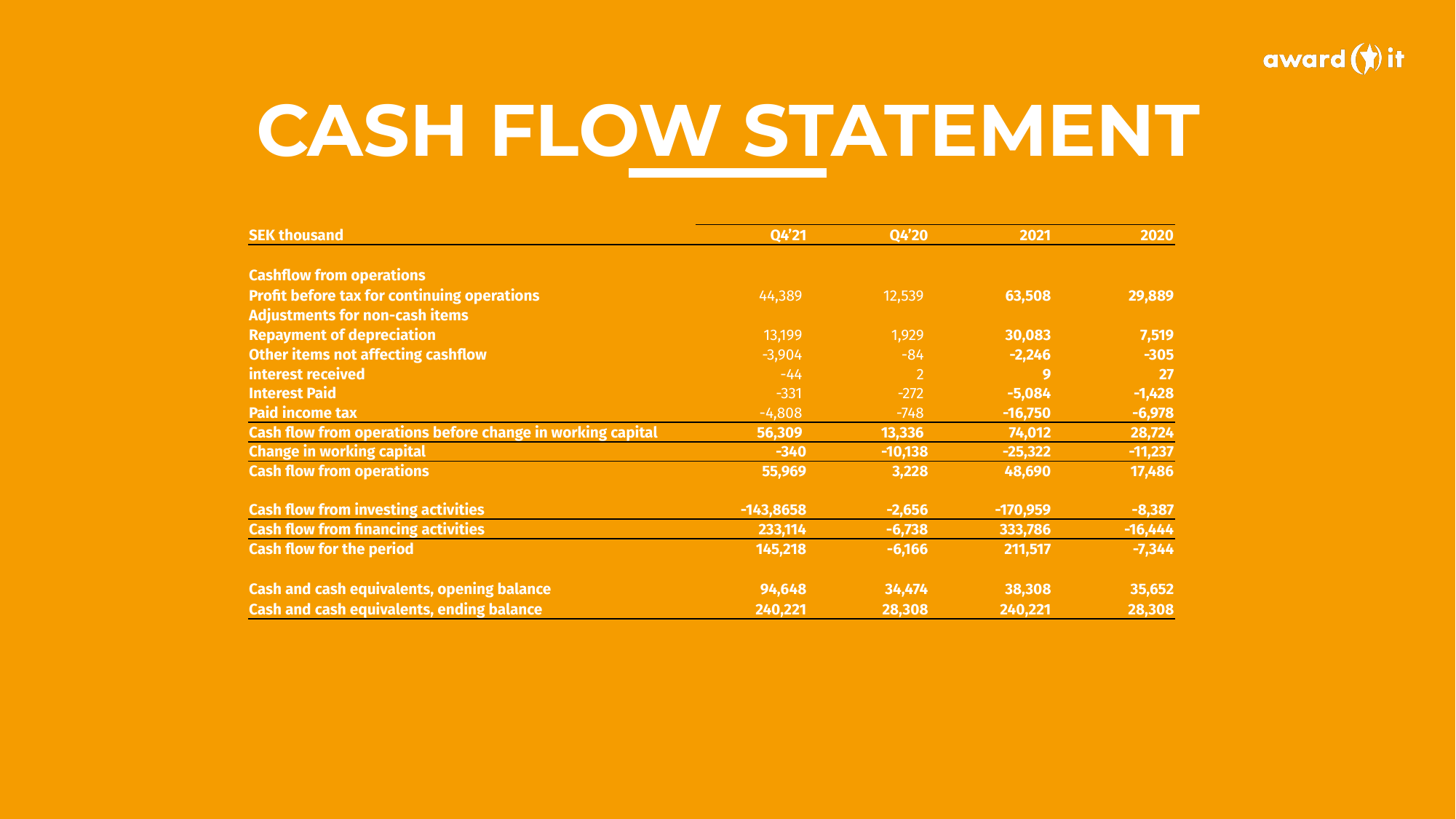

# Cash flow statement
| SEK thousand | Q4’21 |  | Q4’20 |  | 2021 |  | 2020 |
| --- | --- | --- | --- | --- | --- | --- | --- |
|  |  |  |  |  |  |  |  |
| Cashflow from operations |  |  |  |  |  |  |  |
| Profit before tax for continuing operations | 44,389 |  | 12,539 |  | 63,508 |  | 29,889 |
| Adjustments for non-cash items |  |  |  |  |  |  |  |
| Repayment of depreciation | 13,199 |  | 1,929 |  | 30,083 |  | 7,519 |
| Other items not affecting cashflow | -3,904 |  | -84 |  | -2,246 |  | -305 |
| interest received | -44 |  | 2 |  | 9 |  | 27 |
| Interest Paid | -331 |  | -272 |  | -5,084 |  | -1,428 |
| Paid income tax | -4,808 |  | -748 |  | -16,750 |  | -6,978 |
| Cash flow from operations before change in working capital | 56,309 |  | 13,336 |  | 74,012 |  | 28,724 |
| Change in working capital | -340 |  | -10,138 |  | -25,322 |  | -11,237 |
| Cash flow from operations | 55,969 |  | 3,228 |  | 48,690 |  | 17,486 |
|  |  |  |  |  |  |  |  |
| Cash flow from investing activities | -143,8658 |  | -2,656 |  | -170,959 |  | -8,387 |
| Cash flow from financing activities | 233,114 |  | -6,738 |  | 333,786 |  | -16,444 |
| Cash flow for the period | 145,218 |  | -6,166 |  | 211,517 |  | -7,344 |
|  |  |  |  |  |  |  |  |
| Cash and cash equivalents, opening balance | 94,648 |  | 34,474 |  | 38,308 |  | 35,652 |
| Cash and cash equivalents, ending balance | 240,221 |  | 28,308 |  | 240,221 |  | 28,308 |